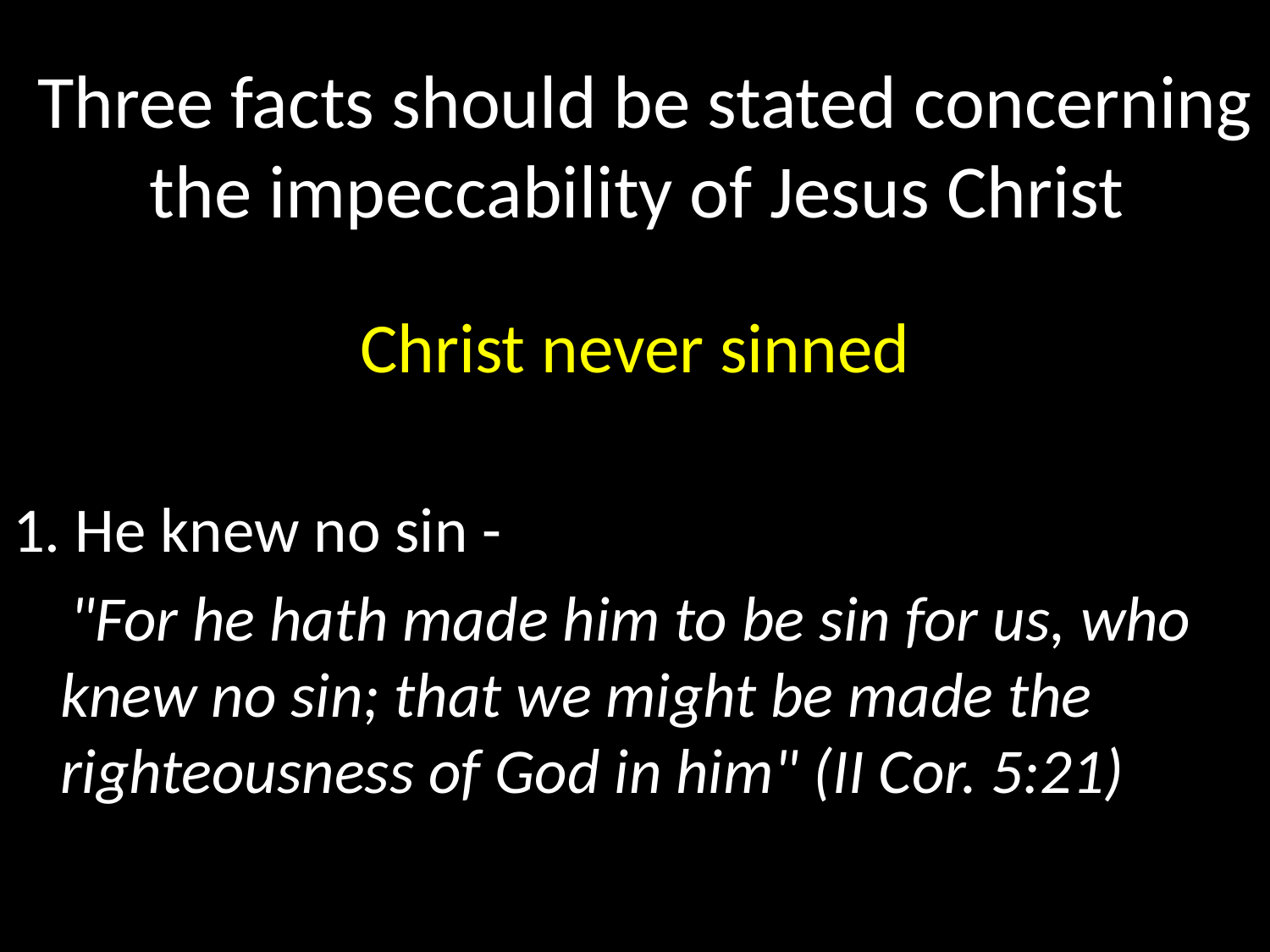

# Three facts should be stated concerning the impeccability of Jesus Christ
Christ never sinned

1. He knew no sin -
    "For he hath made him to be sin for us, who knew no sin; that we might be made the righteousness of God in him" (II Cor. 5:21)